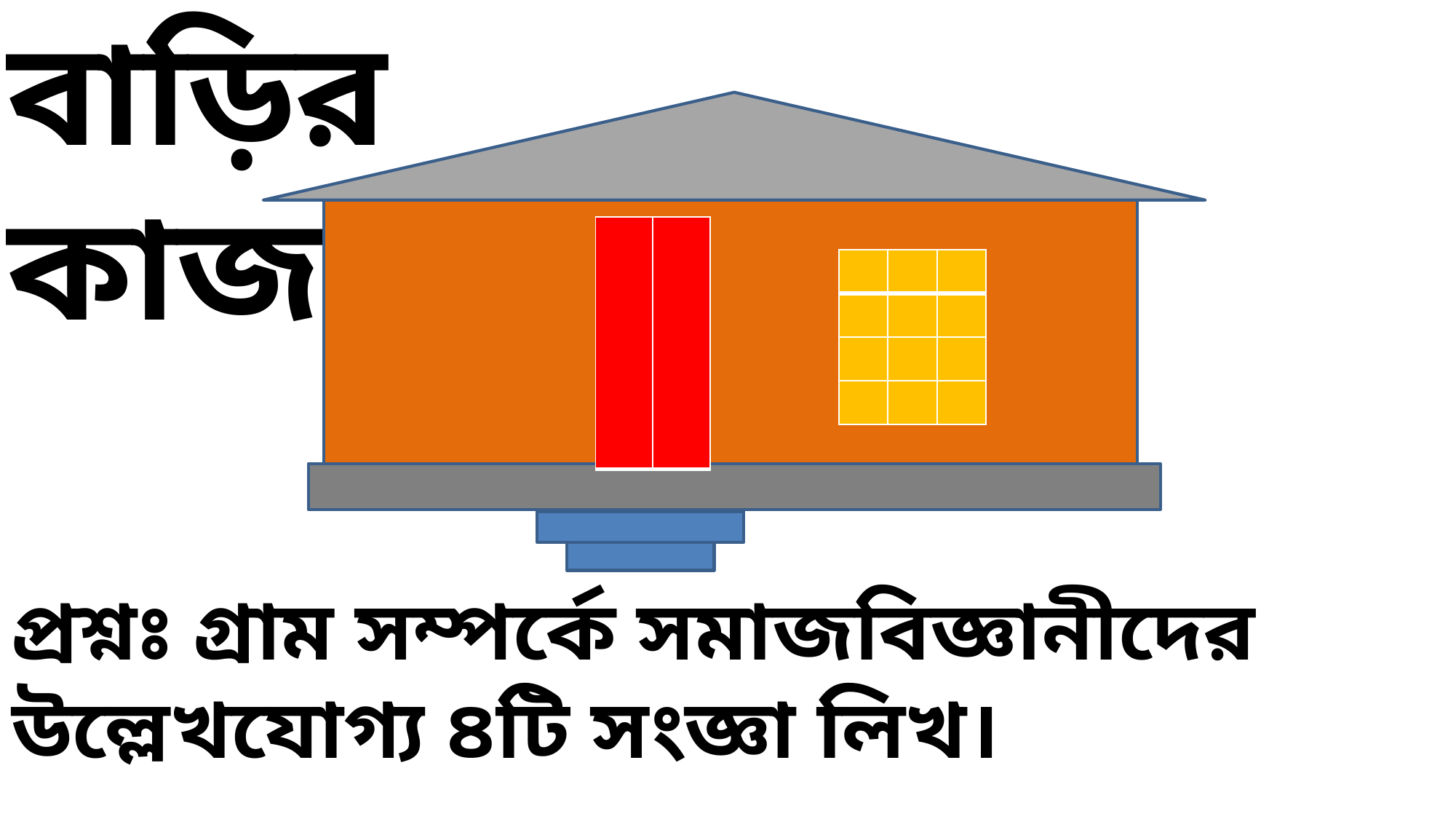

বাড়ির কাজঃ

|  |  |
| --- | --- |
|  |  |  |
| --- | --- | --- |
|  |  |  |
|  |  |  |
|  |  |  |

প্রশ্নঃ গ্রাম সম্পর্কে সমাজবিজ্ঞানীদের উল্লেখযোগ্য ৪টি সংজ্ঞা লিখ।